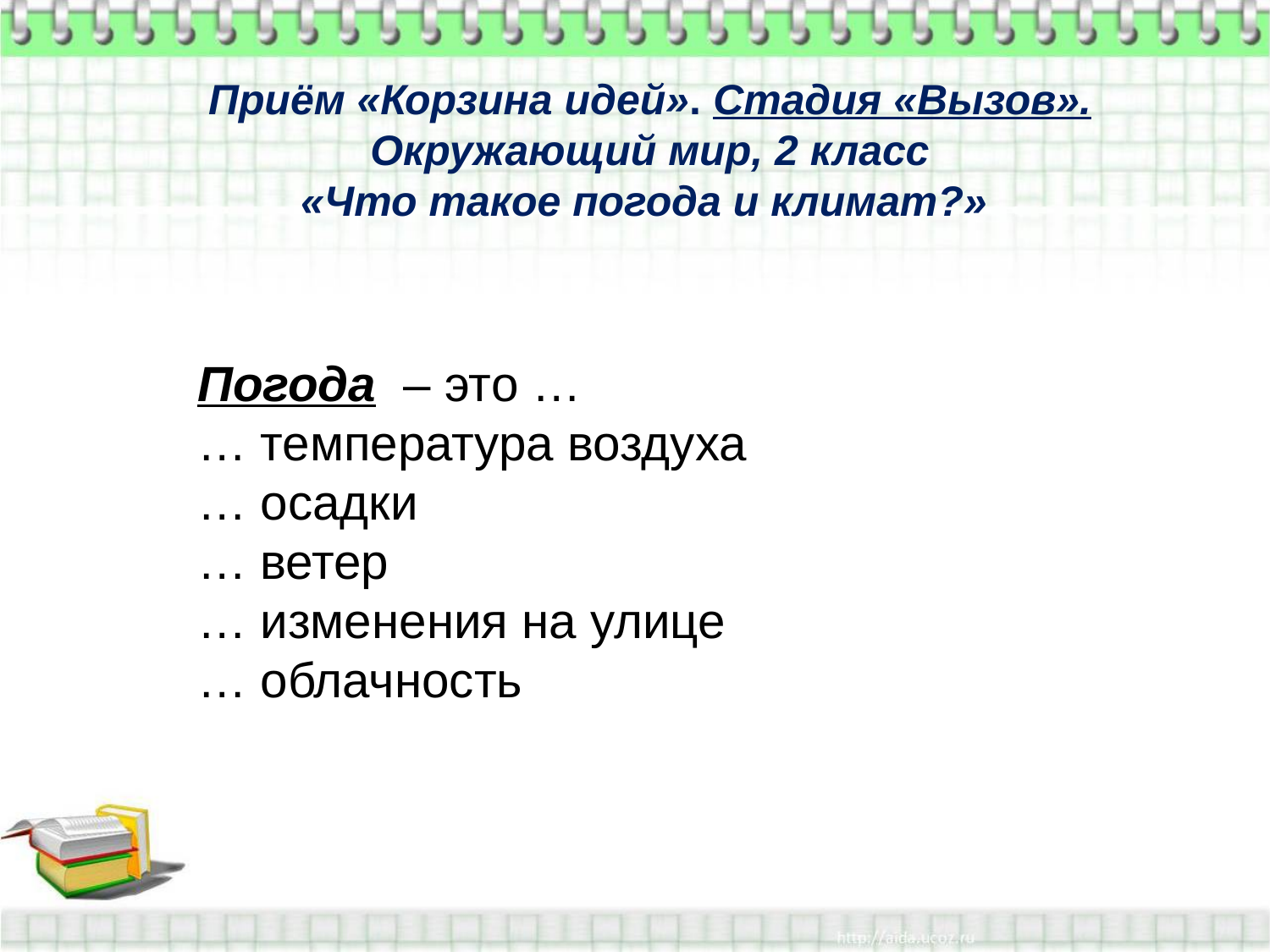

Приём «Корзина идей». Стадия «Вызов».
Окружающий мир, 2 класс
«Что такое погода и климат?»

Погода  – это …
… температура воздуха
… осадки
… ветер
… изменения на улице
… облачность